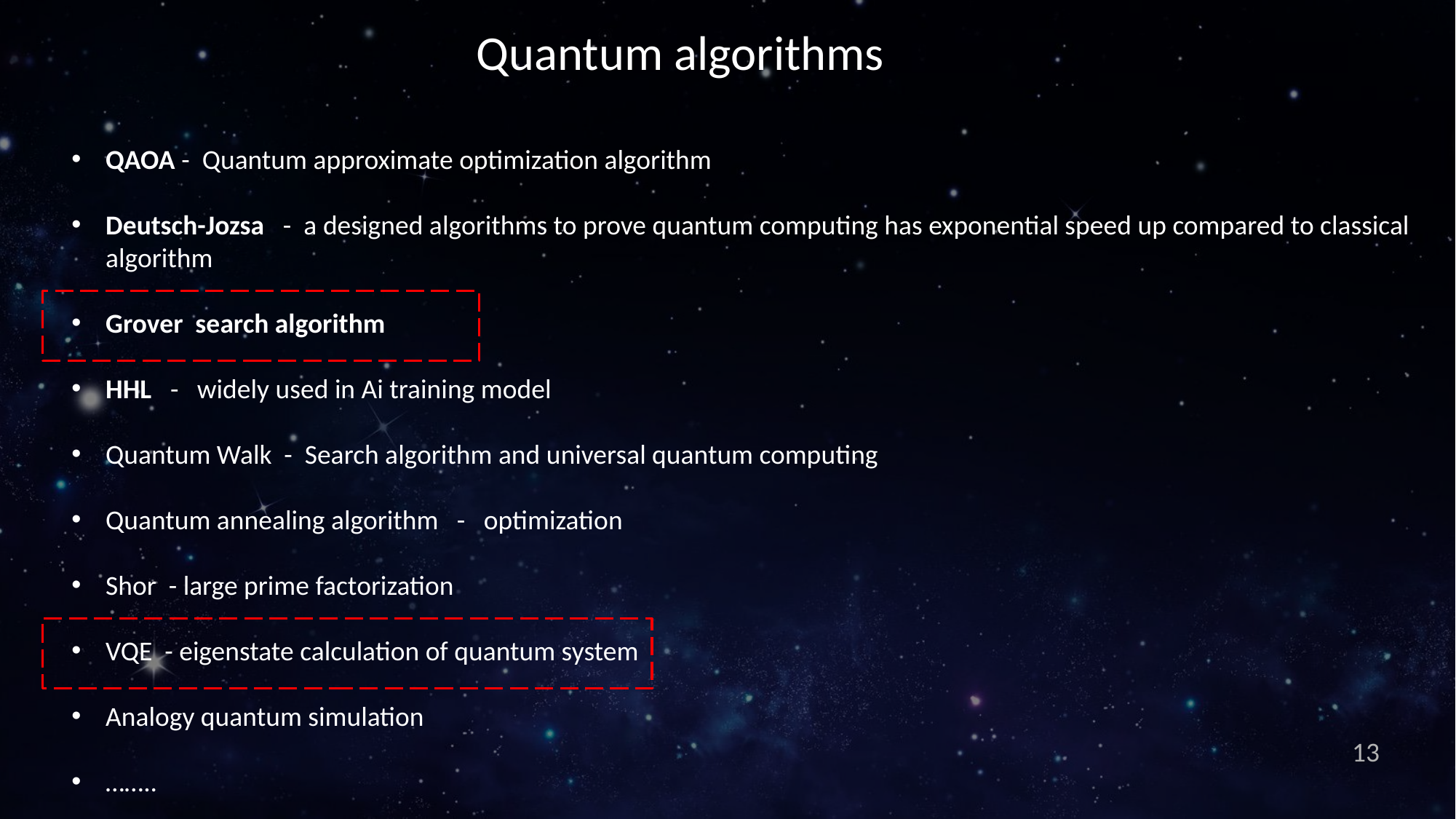

Quantum algorithms
QAOA -  Quantum approximate optimization algorithm

Deutsch-Jozsa   -  a designed algorithms to prove quantum computing has exponential speed up compared to classical algorithm

Grover  search algorithm

HHL   -   widely used in Ai training model

Quantum Walk  -  Search algorithm and universal quantum computing

Quantum annealing algorithm   -   optimization

Shor  - large prime factorization

VQE  - eigenstate calculation of quantum system

Analogy quantum simulation

……..

13